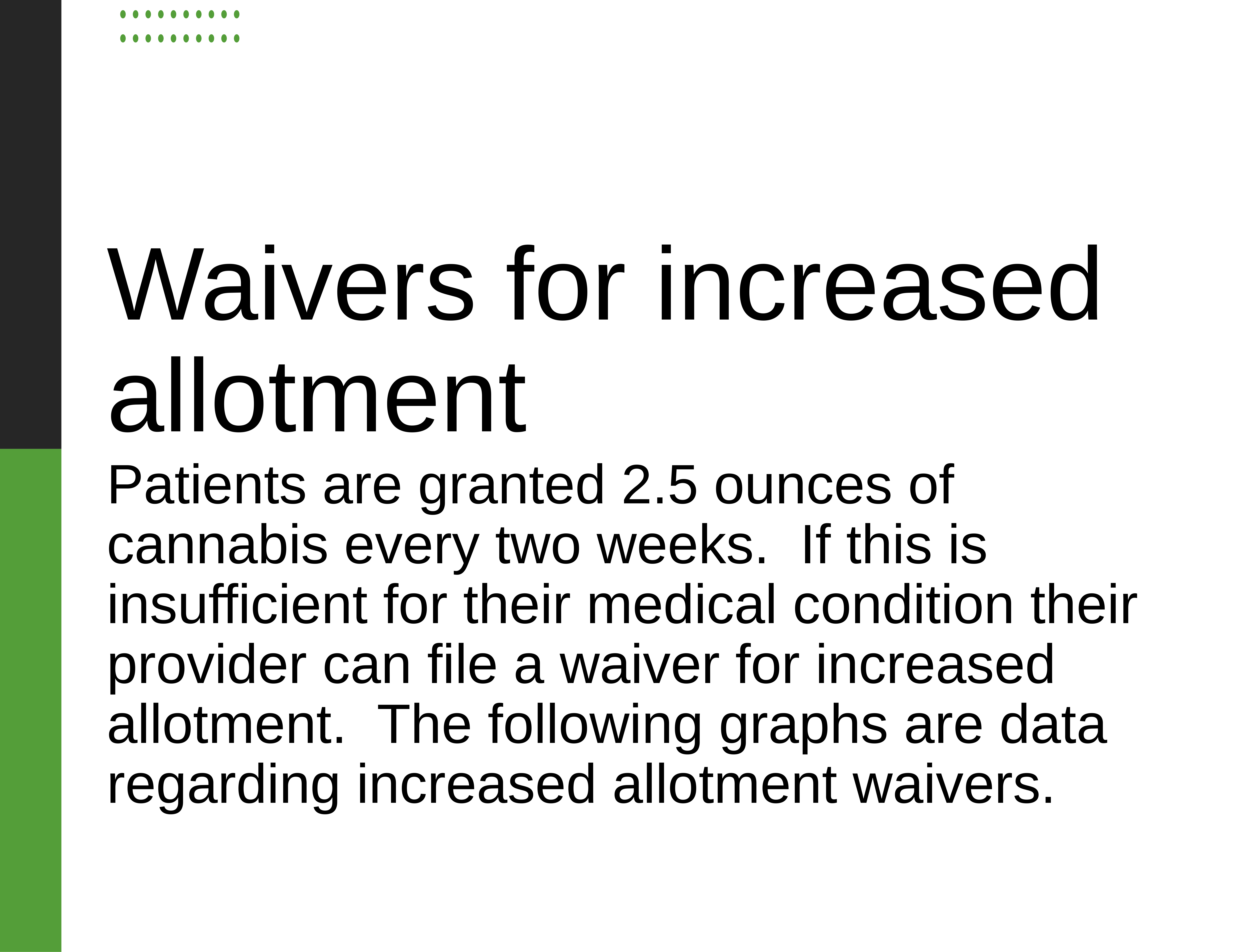

Waivers for increased allotment
Patients are granted 2.5 ounces of cannabis every two weeks.  If this is insufficient for their medical condition their provider can file a waiver for increased allotment.  The following graphs are data regarding increased allotment waivers.